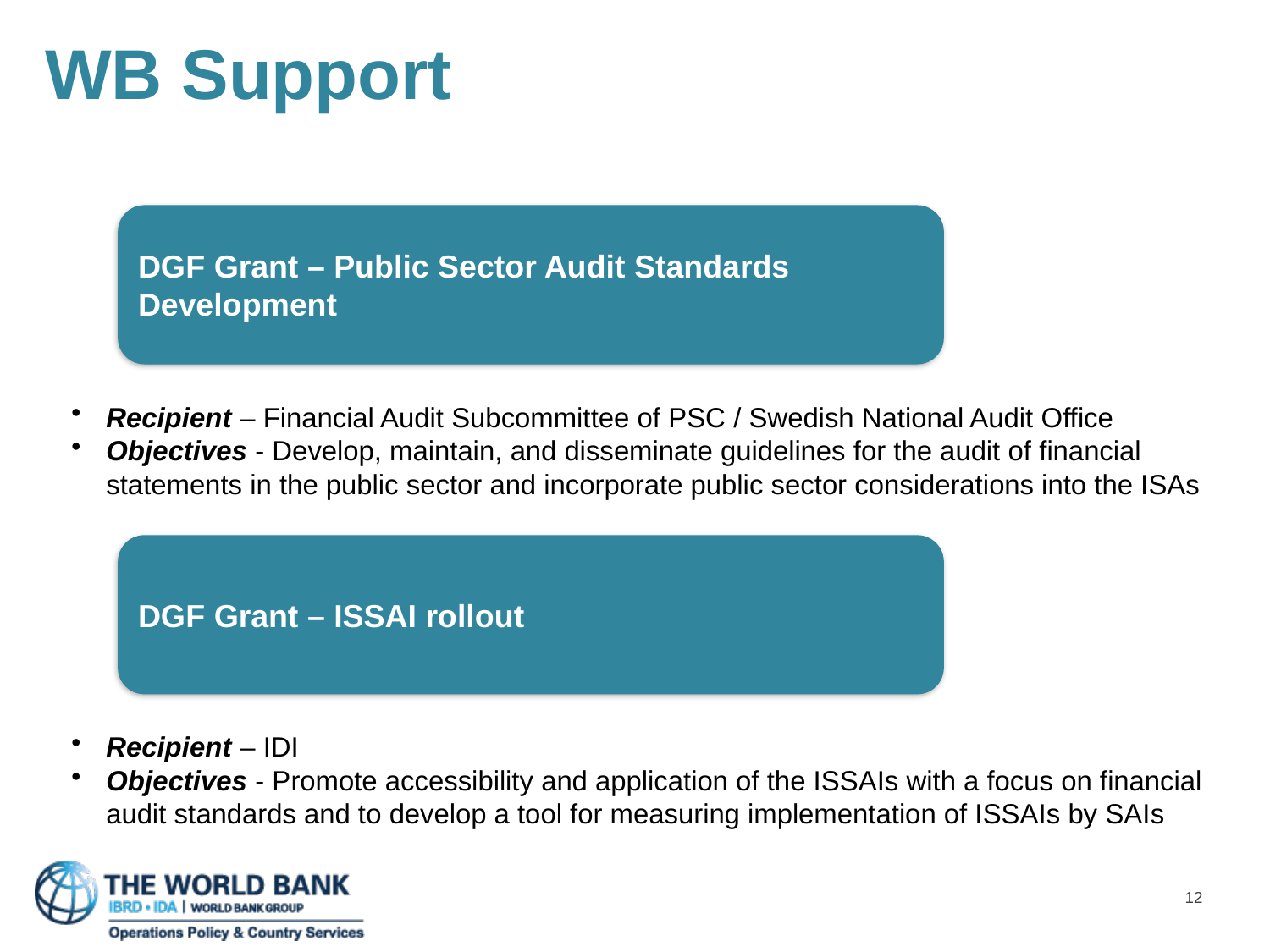

# WB Support
DGF Grant – Public Sector Audit Standards Development
Recipient – Financial Audit Subcommittee of PSC / Swedish National Audit Office
Objectives - Develop, maintain, and disseminate guidelines for the audit of financial statements in the public sector and incorporate public sector considerations into the ISAs
Recipient – IDI
Objectives - Promote accessibility and application of the ISSAIs with a focus on financial audit standards and to develop a tool for measuring implementation of ISSAIs by SAIs
DGF Grant – ISSAI rollout
12